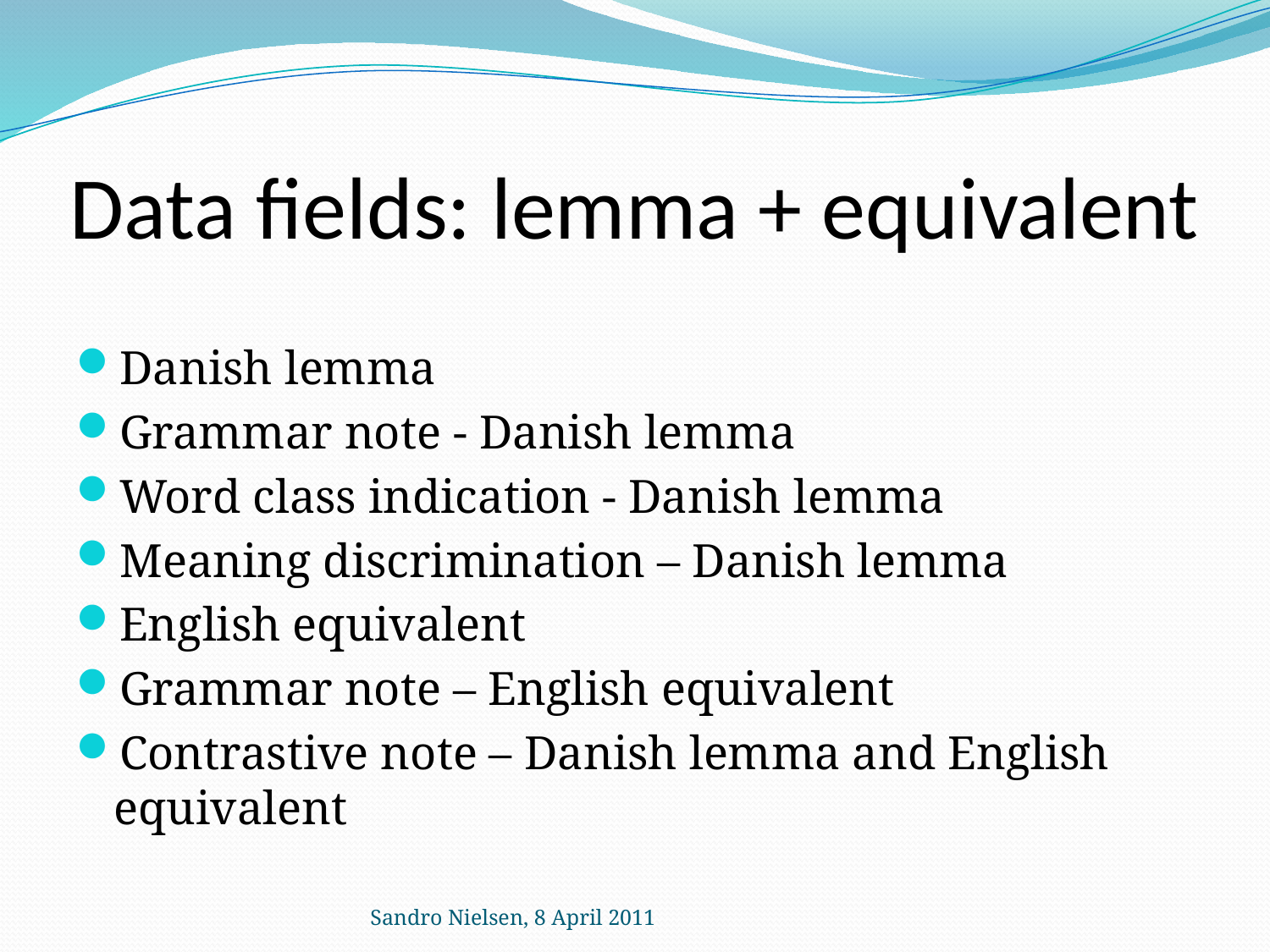

# Data fields: lemma + equivalent

Danish lemma
Grammar note - Danish lemma
Word class indication - Danish lemma
Meaning discrimination – Danish lemma
English equivalent
Grammar note – English equivalent
Contrastive note – Danish lemma and English equivalent
Sandro Nielsen, 8 April 2011